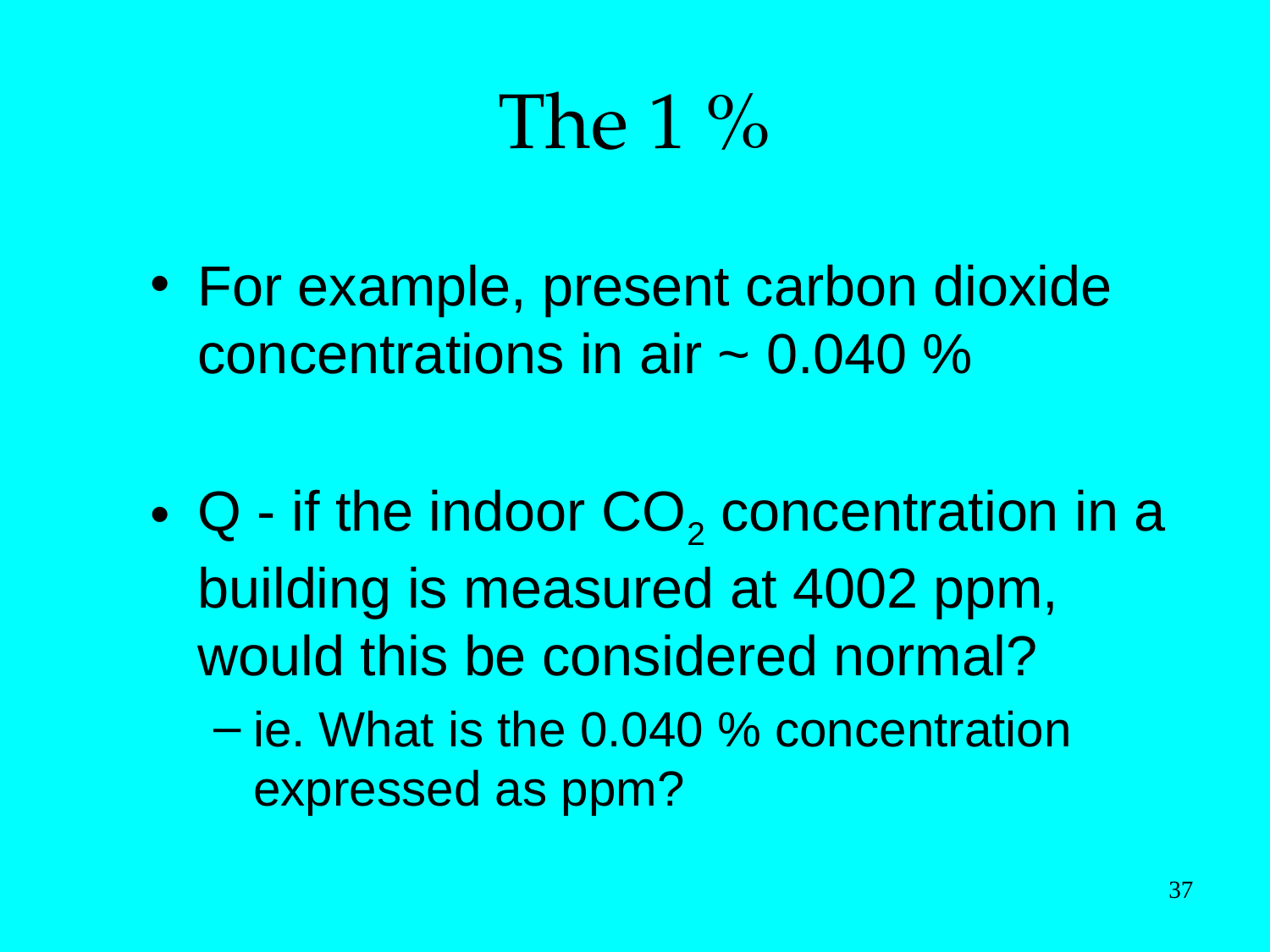

# The 1 %
For example, present carbon dioxide concentrations in air ~ 0.040 %

Q - if the indoor CO2 concentration in a building is measured at 4002 ppm, would this be considered normal?
ie. What is the 0.040 % concentration expressed as ppm?
37